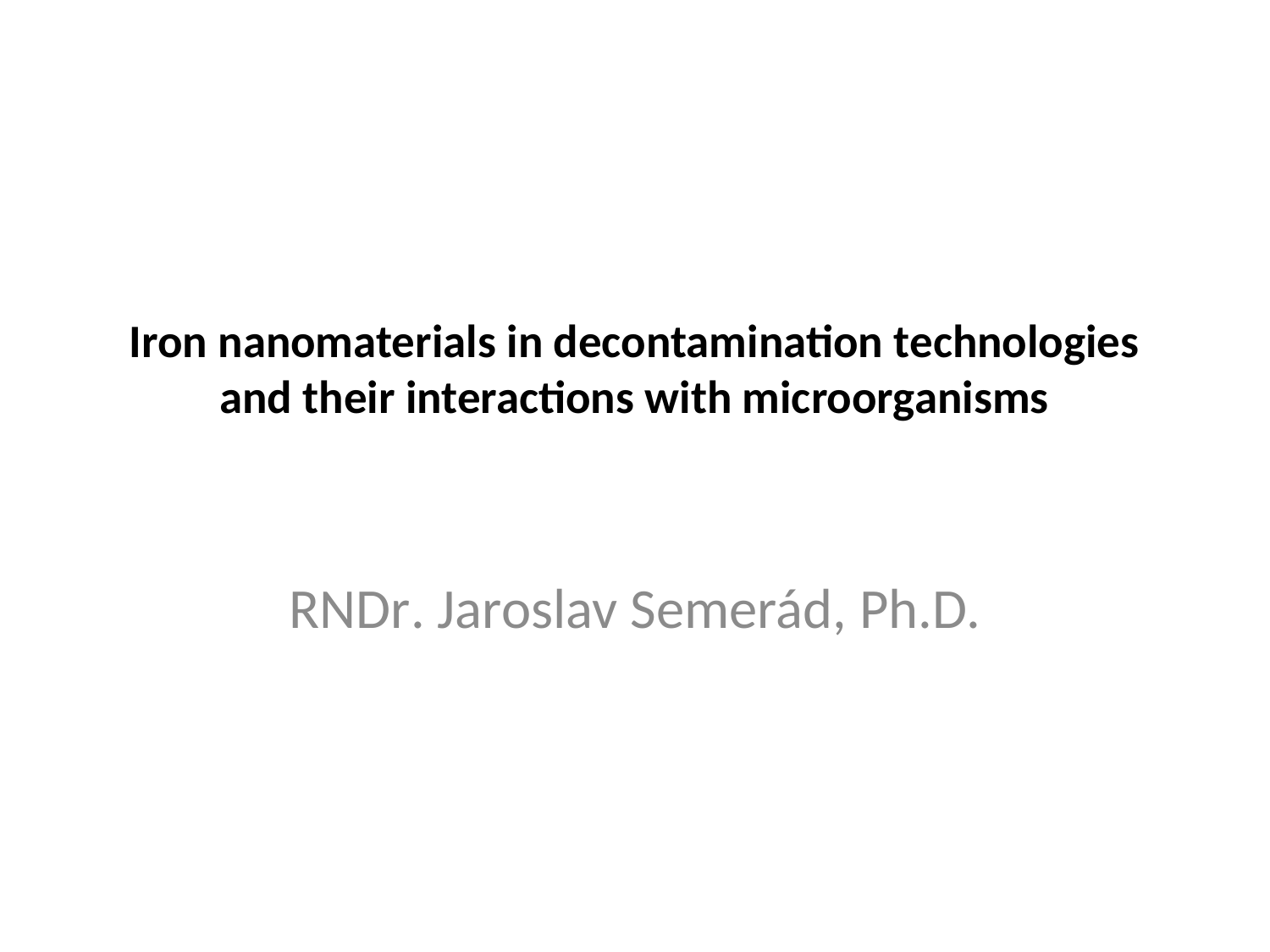

# Iron nanomaterials in decontamination technologies and their interactions with microorganisms
RNDr. Jaroslav Semerád, Ph.D.